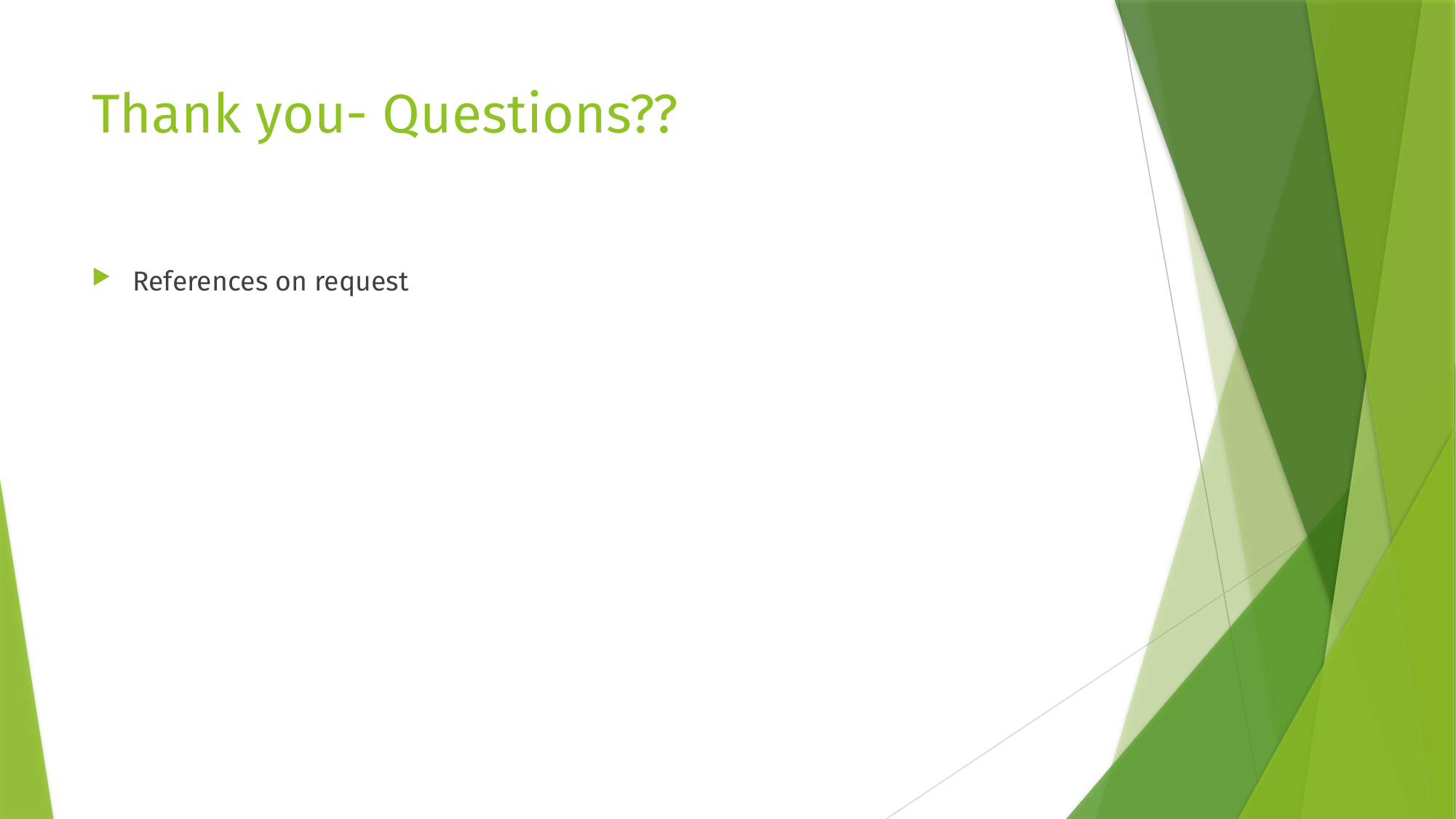

# Thank you- Questions??
References on request